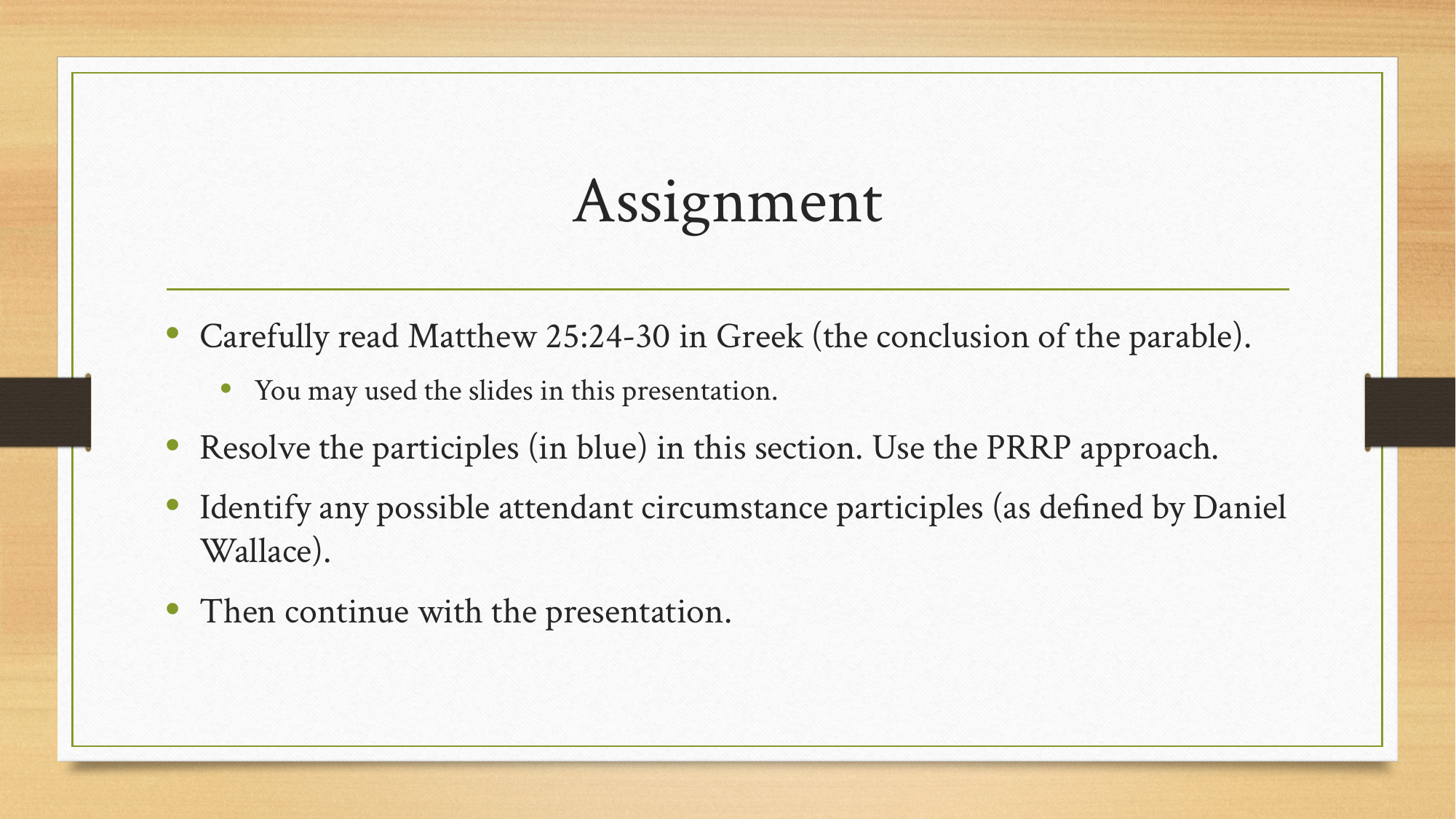

# Assignment
Carefully read Matthew 25:24-30 in Greek (the conclusion of the parable).
You may used the slides in this presentation.
Resolve the participles (in blue) in this section. Use the PRRP approach.
Identify any possible attendant circumstance participles (as defined by Daniel Wallace).
Then continue with the presentation.